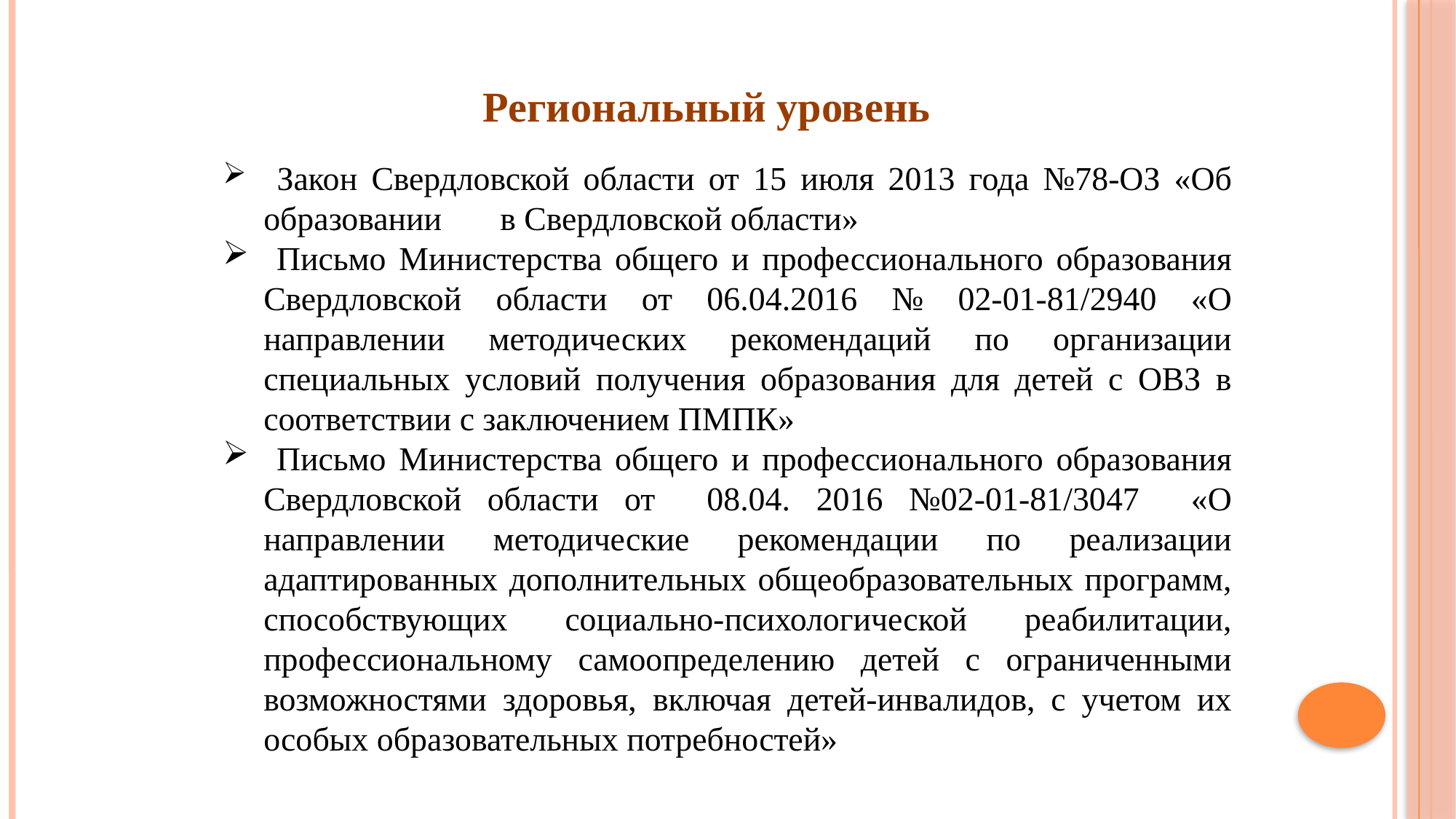

Региональный уровень
 Закон Свердловской области от 15 июля 2013 года №78-ОЗ «Об образовании       в Свердловской области»
 Письмо Министерства общего и профессионального образования Свердловской области от 06.04.2016 № 02-01-81/2940 «О направлении методических рекомендаций по организации специальных условий получения образования для детей с ОВЗ в соответствии с заключением ПМПК»
 Письмо Министерства общего и профессионального образования Свердловской области от  08.04. 2016 №02-01-81/3047  «О направлении методические рекомендации по реализации адаптированных дополнительных общеобразовательных программ, способствующих социально-психологической реабилитации, профессиональному самоопределению детей с ограниченными возможностями здоровья, включая детей-инвалидов, с учетом их особых образовательных потребностей»